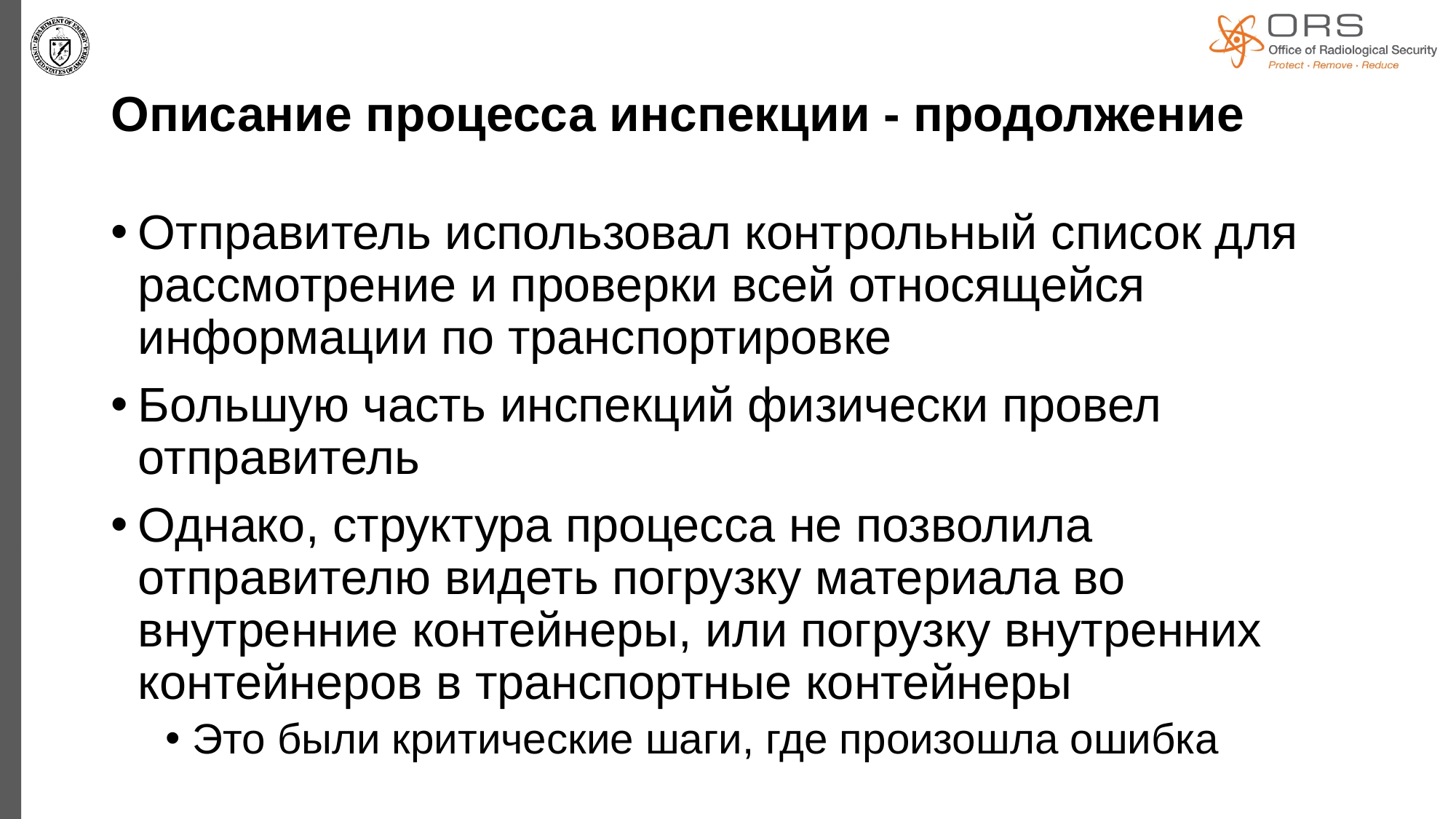

# Описание процесса инспекции - продолжение
Отправитель использовал контрольный список для рассмотрение и проверки всей относящейся информации по транспортировке
Большую часть инспекций физически провел отправитель
Однако, структура процесса не позволила отправителю видеть погрузку материала во внутренние контейнеры, или погрузку внутренних контейнеров в транспортные контейнеры
Это были критические шаги, где произошла ошибка